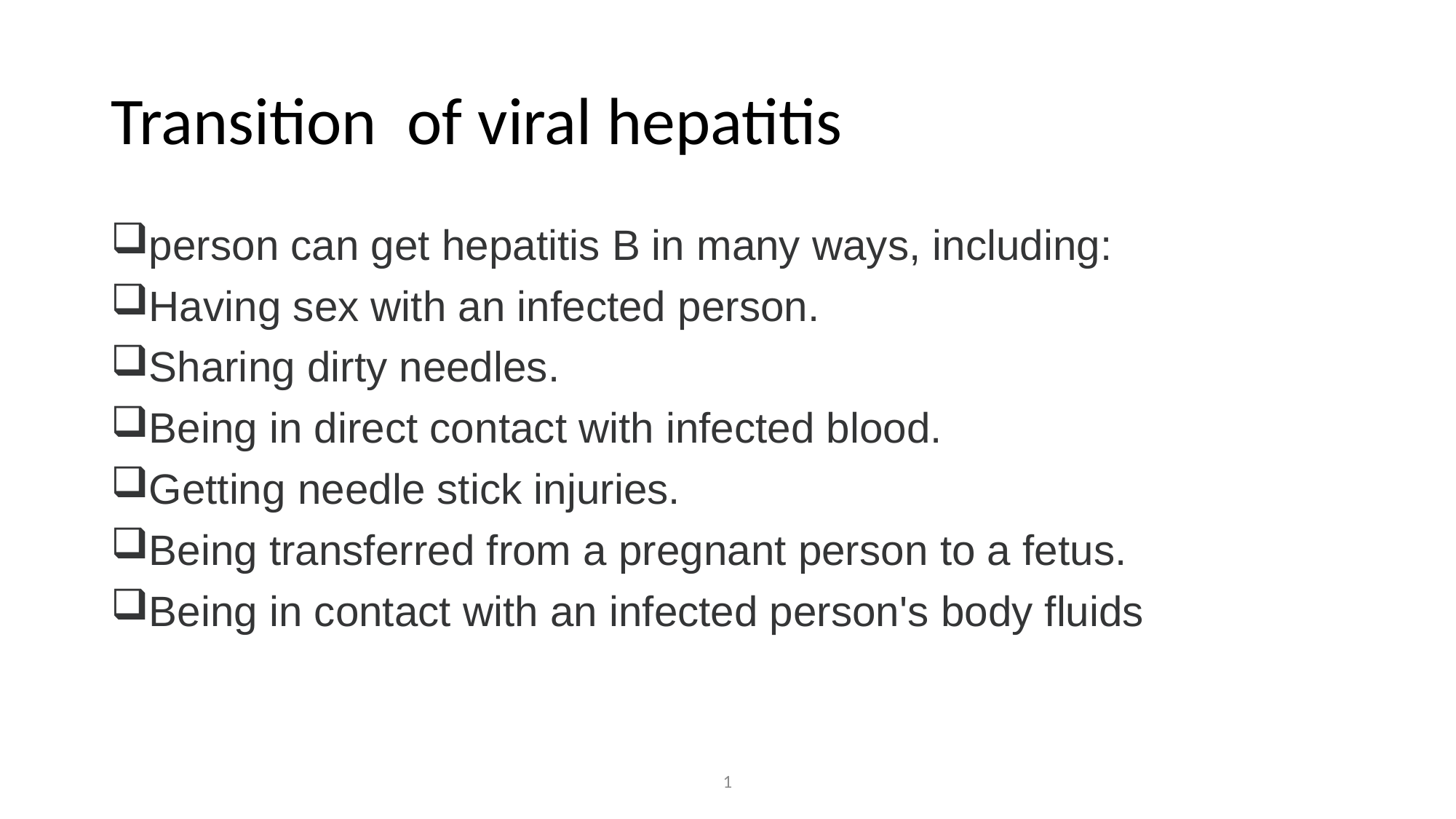

# Transition  of viral hepatitis
person can get hepatitis B in many ways, including:
Having sex with an infected person.
Sharing dirty needles.
Being in direct contact with infected blood.
Getting needle stick injuries.
Being transferred from a pregnant person to a fetus.
Being in contact with an infected person's body fluids

1